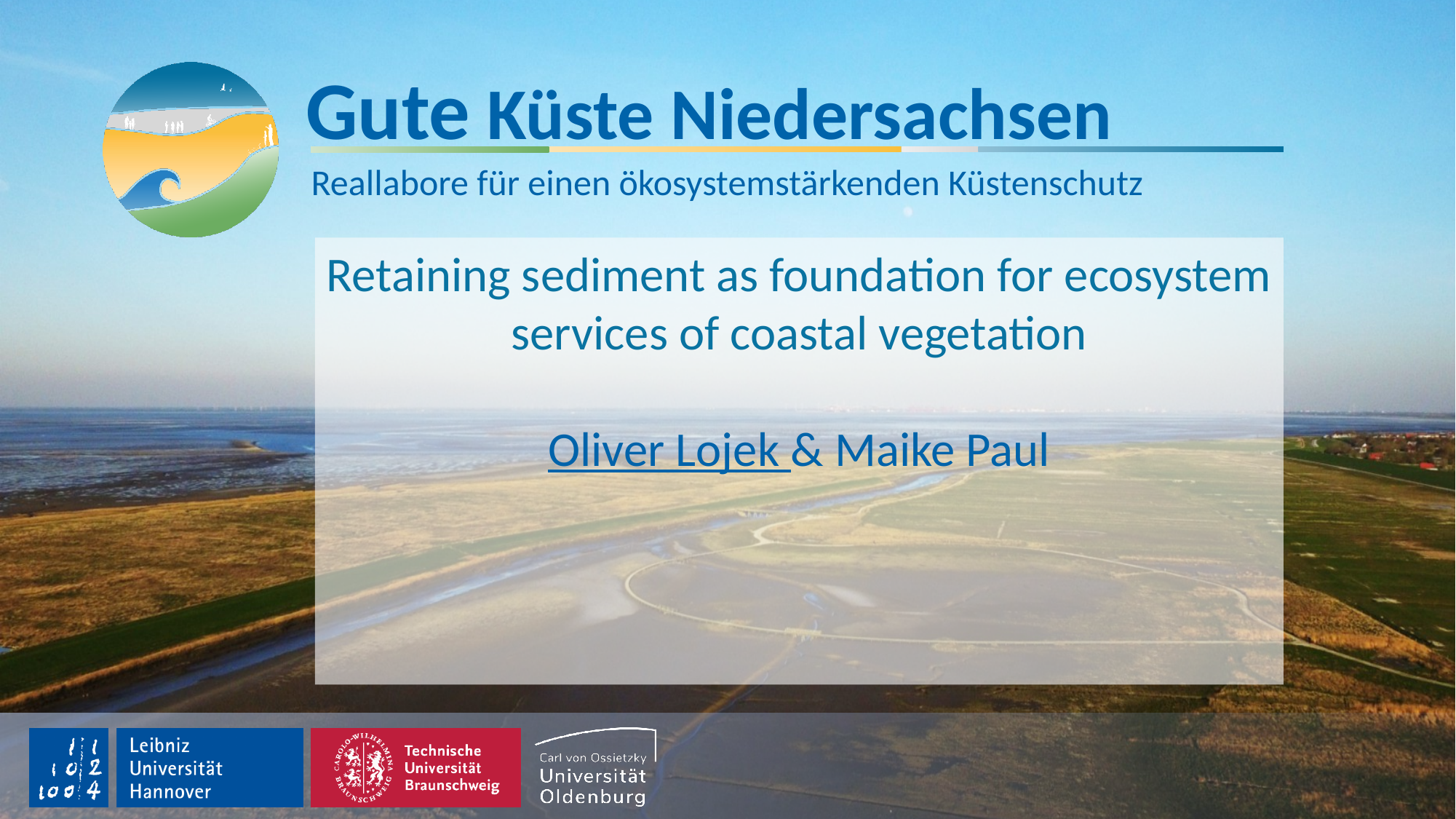

# Retaining sediment as foundation for ecosystem services of coastal vegetation Oliver Lojek & Maike Paul